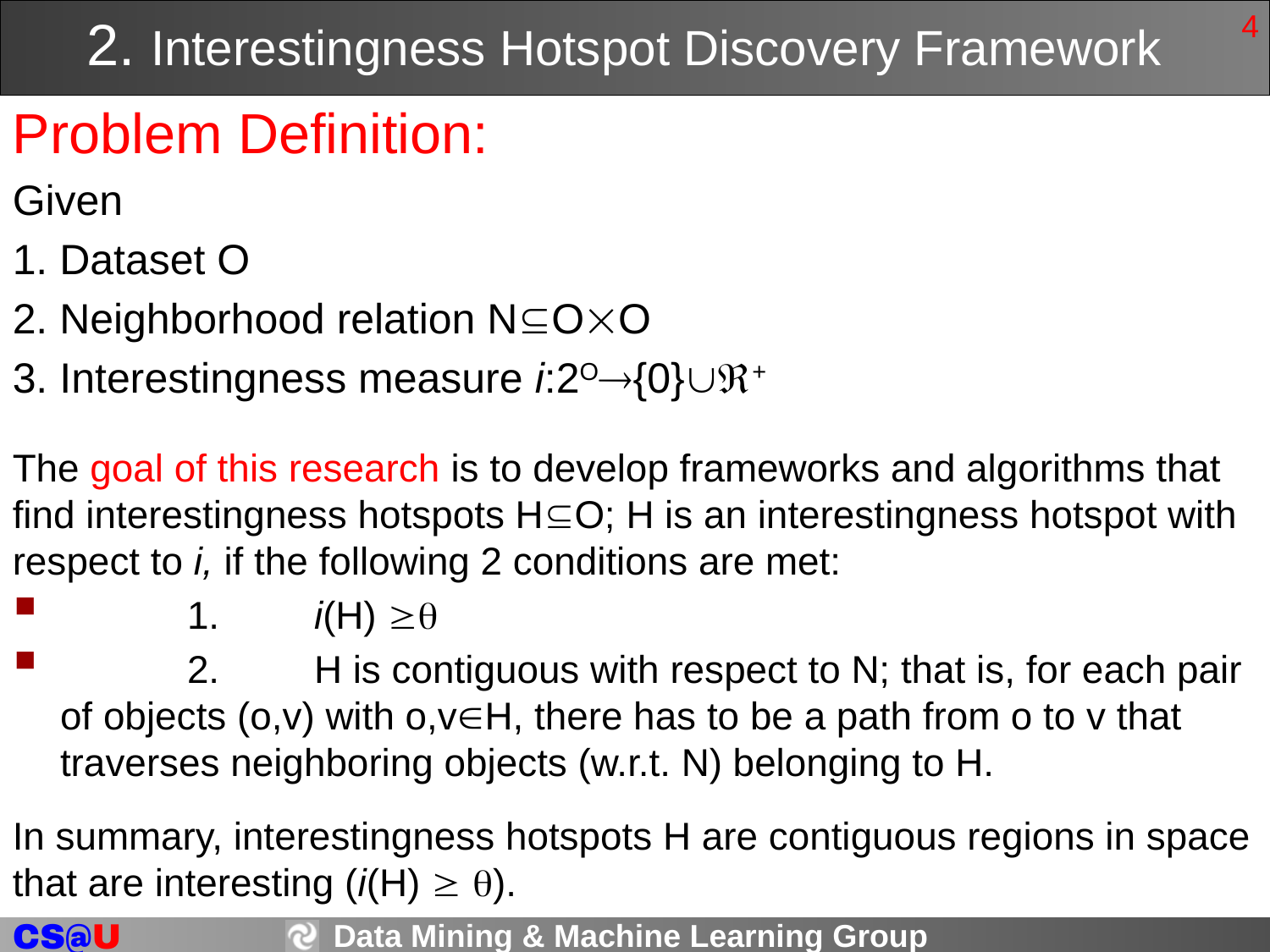

4
# 2. Interestingness Hotspot Discovery Framework
Problem Definition:
Given
1. Dataset O
2. Neighborhood relation N⊆O×O
3. Interestingness measure i:2O→{0}∪ℜ+
The goal of this research is to develop frameworks and algorithms that find interestingness hotspots H⊆O; H is an interestingness hotspot with respect to i, if the following 2 conditions are met:
	1.	i(H) ≥θ
	2.	H is contiguous with respect to N; that is, for each pair of objects (o,v) with o,v∈H, there has to be a path from o to v that traverses neighboring objects (w.r.t. N) belonging to H.

In summary, interestingness hotspots H are contiguous regions in space that are interesting (i(H) ≥ θ).